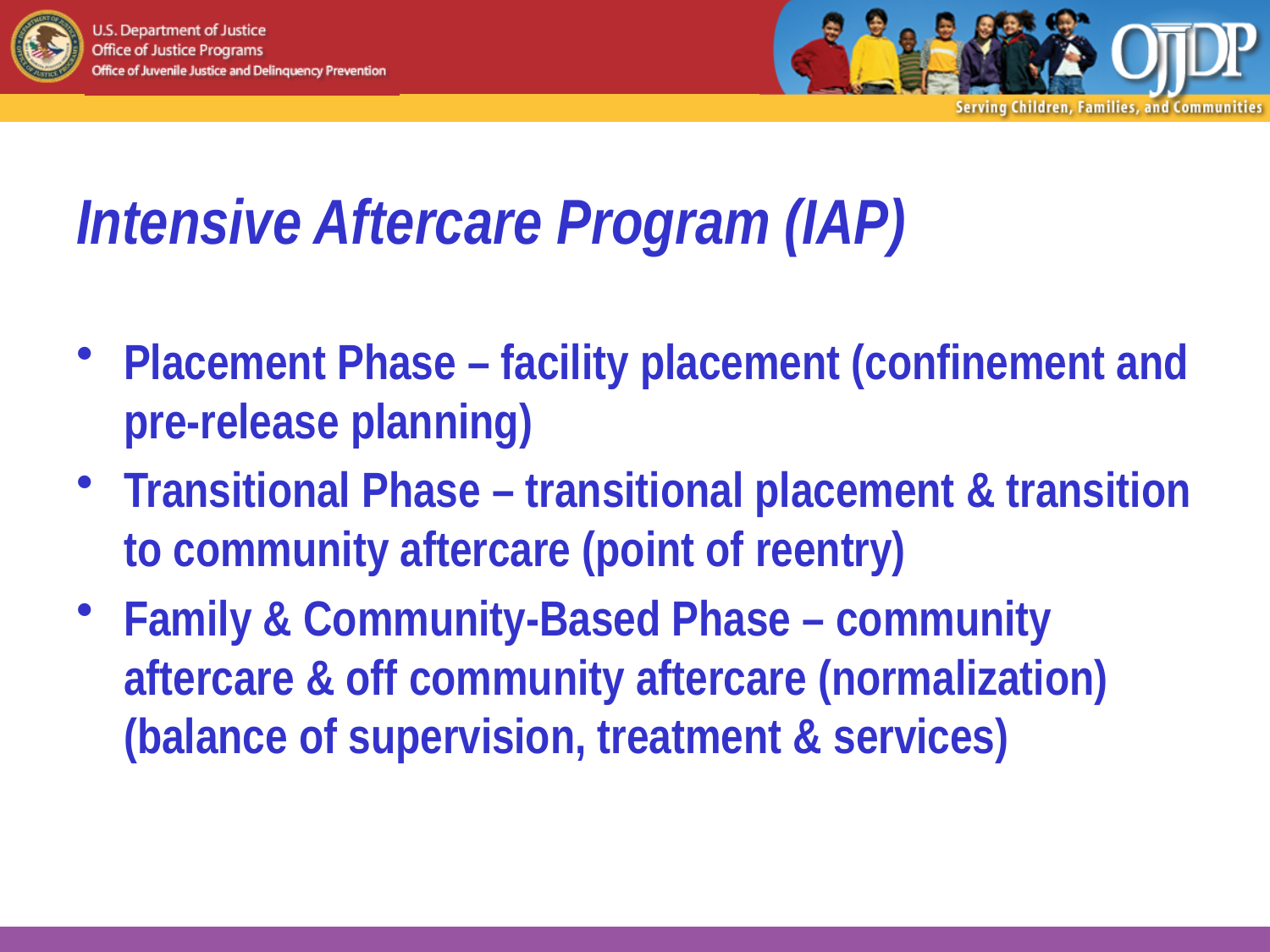

# Intensive Aftercare Program (IAP)
Placement Phase – facility placement (confinement and pre-release planning)
Transitional Phase – transitional placement & transition to community aftercare (point of reentry)
Family & Community-Based Phase – community aftercare & off community aftercare (normalization) (balance of supervision, treatment & services)